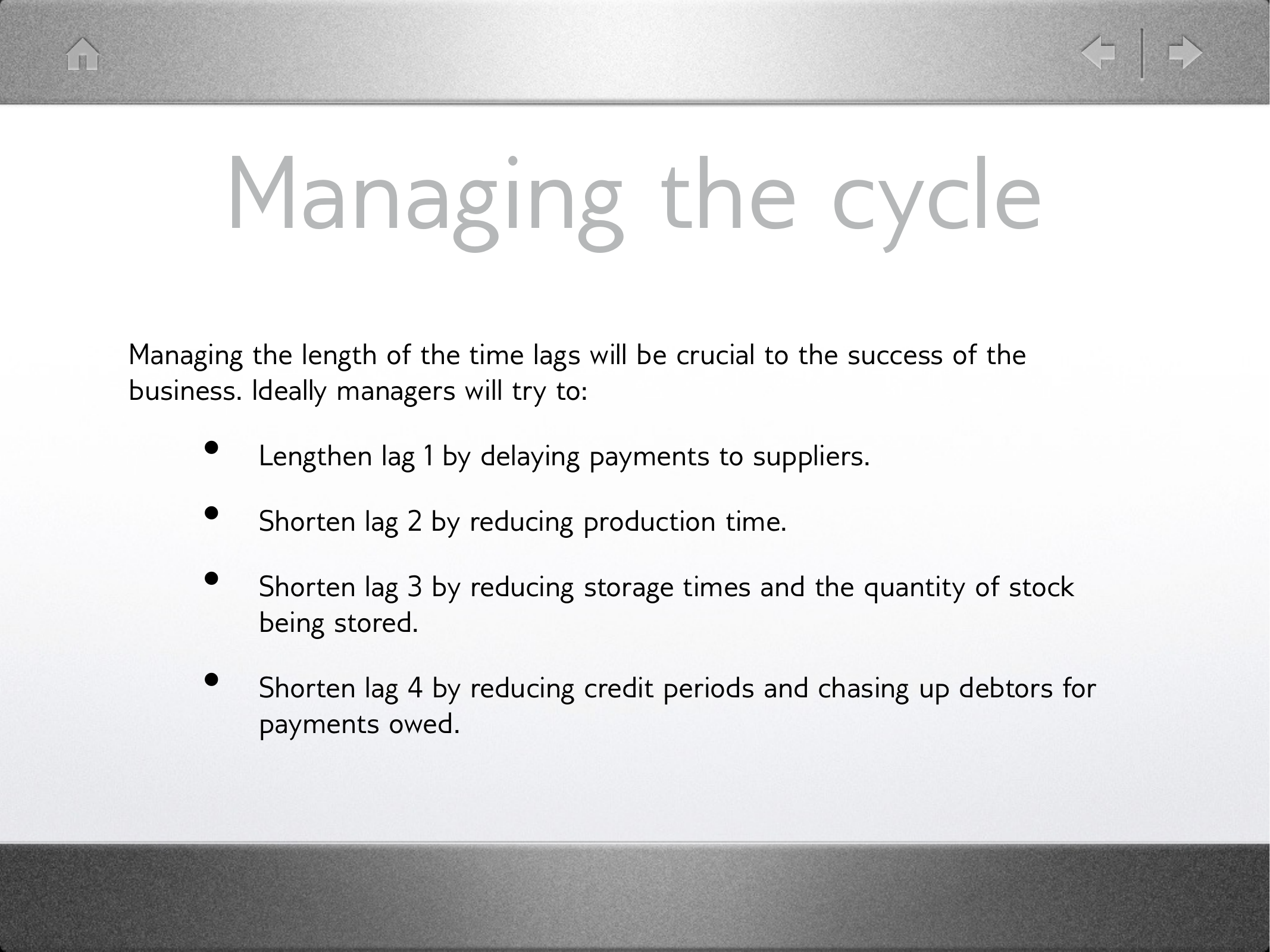

# Managing the cycle
Managing the length of the time lags will be crucial to the success of the business. Ideally managers will try to:
Lengthen lag 1 by delaying payments to suppliers.
Shorten lag 2 by reducing production time.
Shorten lag 3 by reducing storage times and the quantity of stock being stored.
Shorten lag 4 by reducing credit periods and chasing up debtors for payments owed.